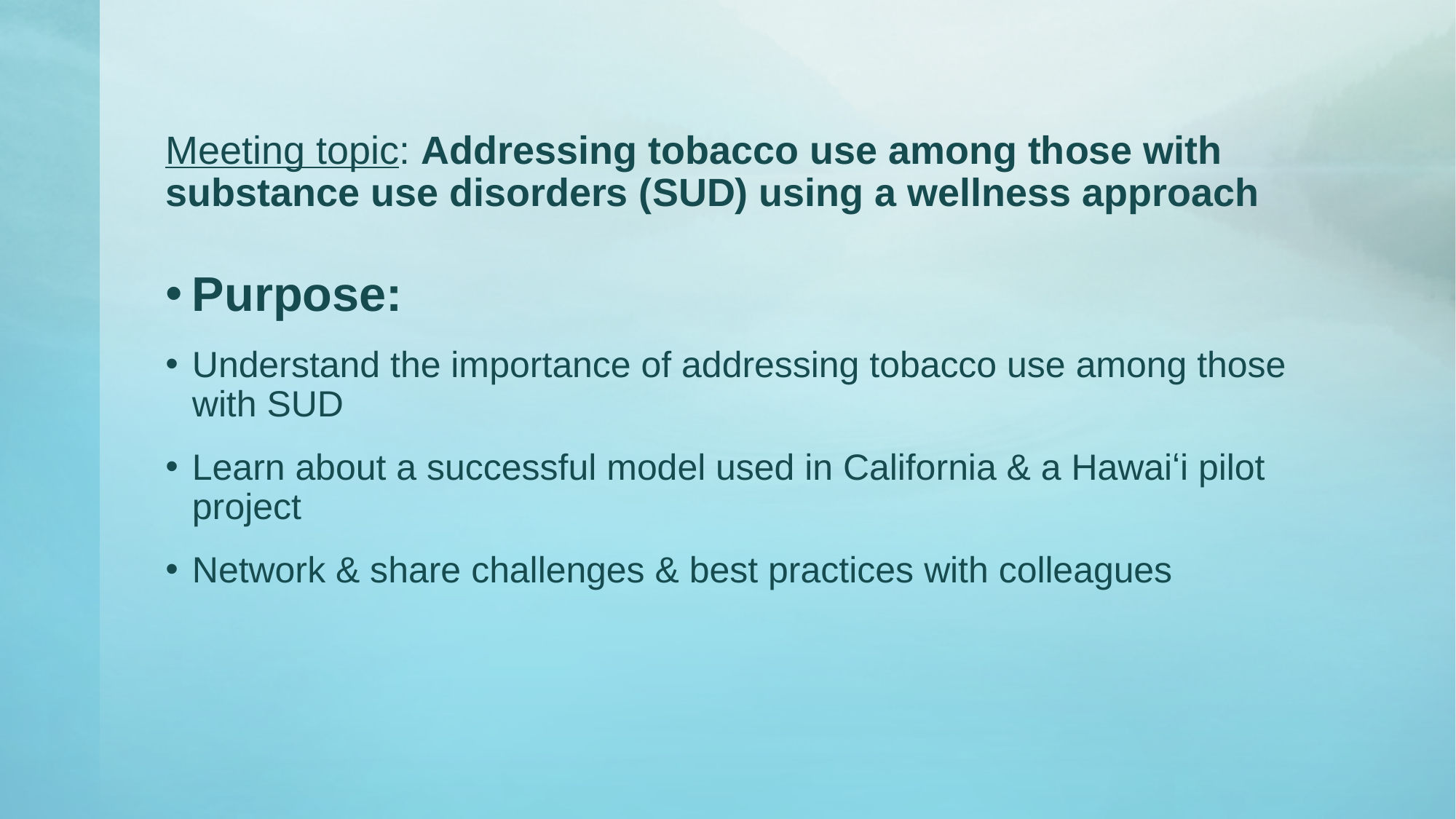

# Meeting topic: Addressing tobacco use among those with substance use disorders (SUD) using a wellness approach
Purpose:
Understand the importance of addressing tobacco use among those with SUD
Learn about a successful model used in California & a Hawaiʻi pilot project
Network & share challenges & best practices with colleagues